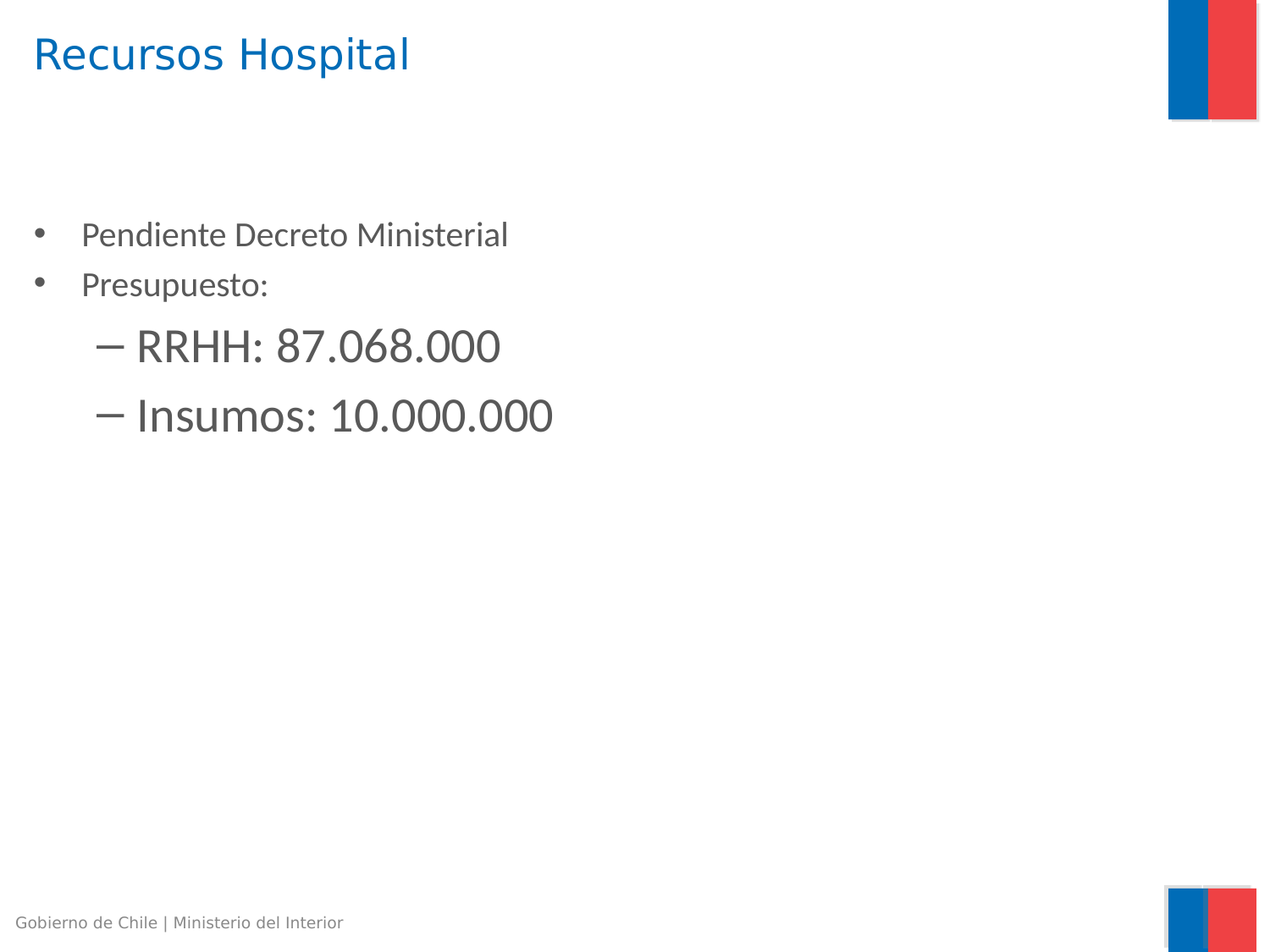

# Recursos Hospital
Pendiente Decreto Ministerial
Presupuesto:
RRHH: 87.068.000
Insumos: 10.000.000

Gobierno de Chile | Ministerio del Interior